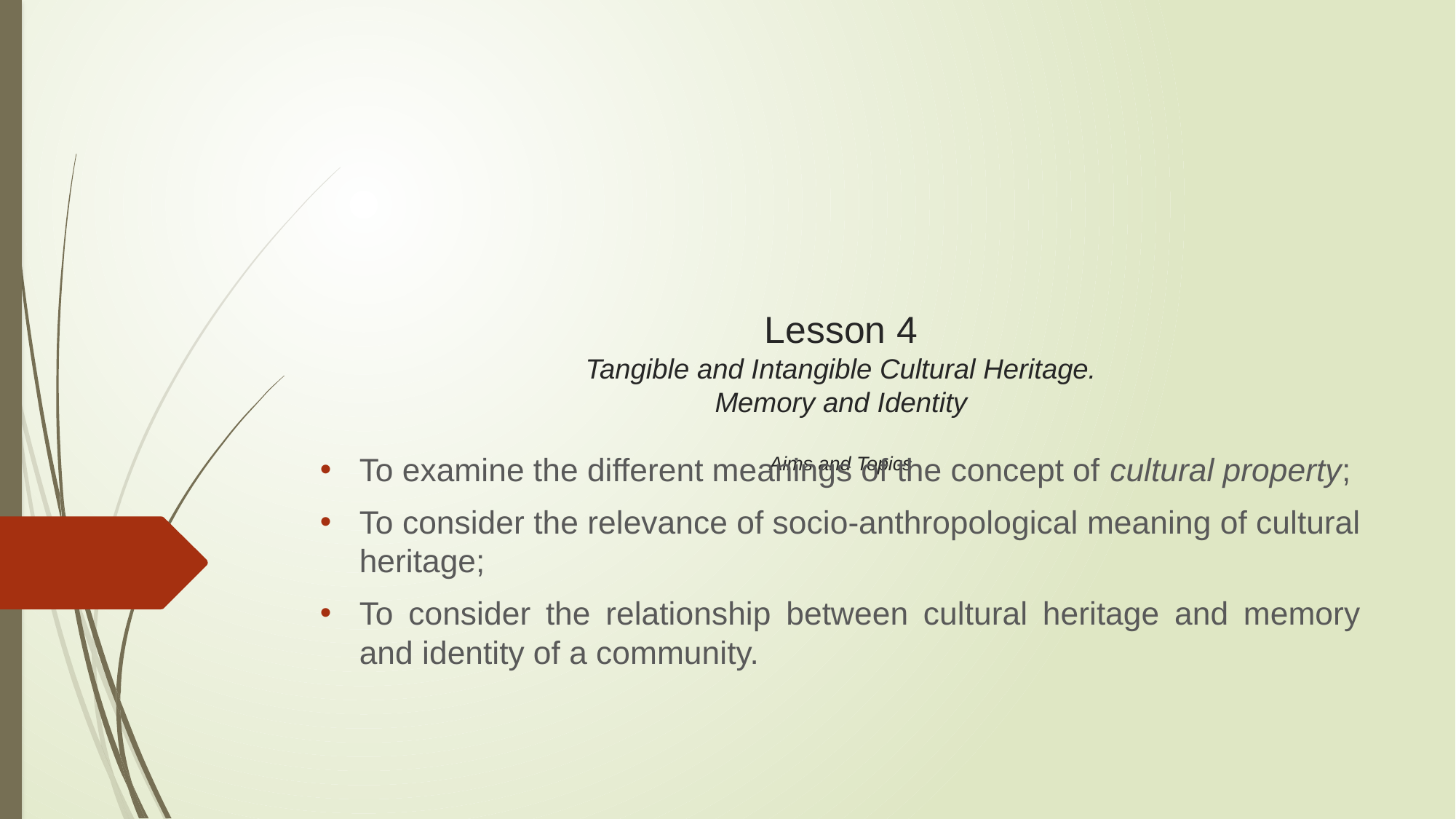

# Lesson 4 Tangible and Intangible Cultural Heritage. Memory and Identity Aims and Topics
To examine the different meanings of the concept of cultural property;
To consider the relevance of socio-anthropological meaning of cultural heritage;
To consider the relationship between cultural heritage and memory and identity of a community.